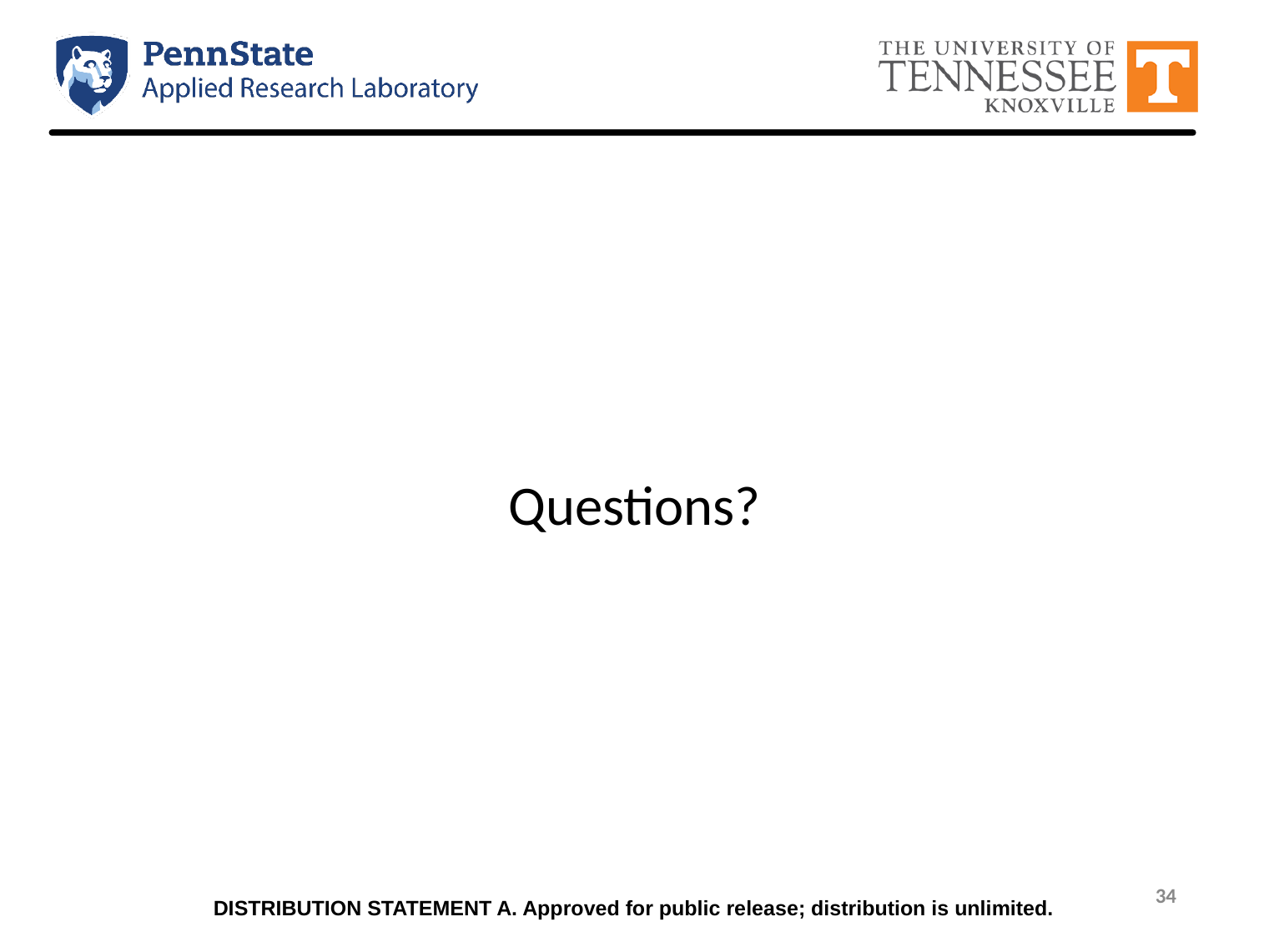

# Questions?
DISTRIBUTION STATEMENT A. Approved for public release; distribution is unlimited.
34